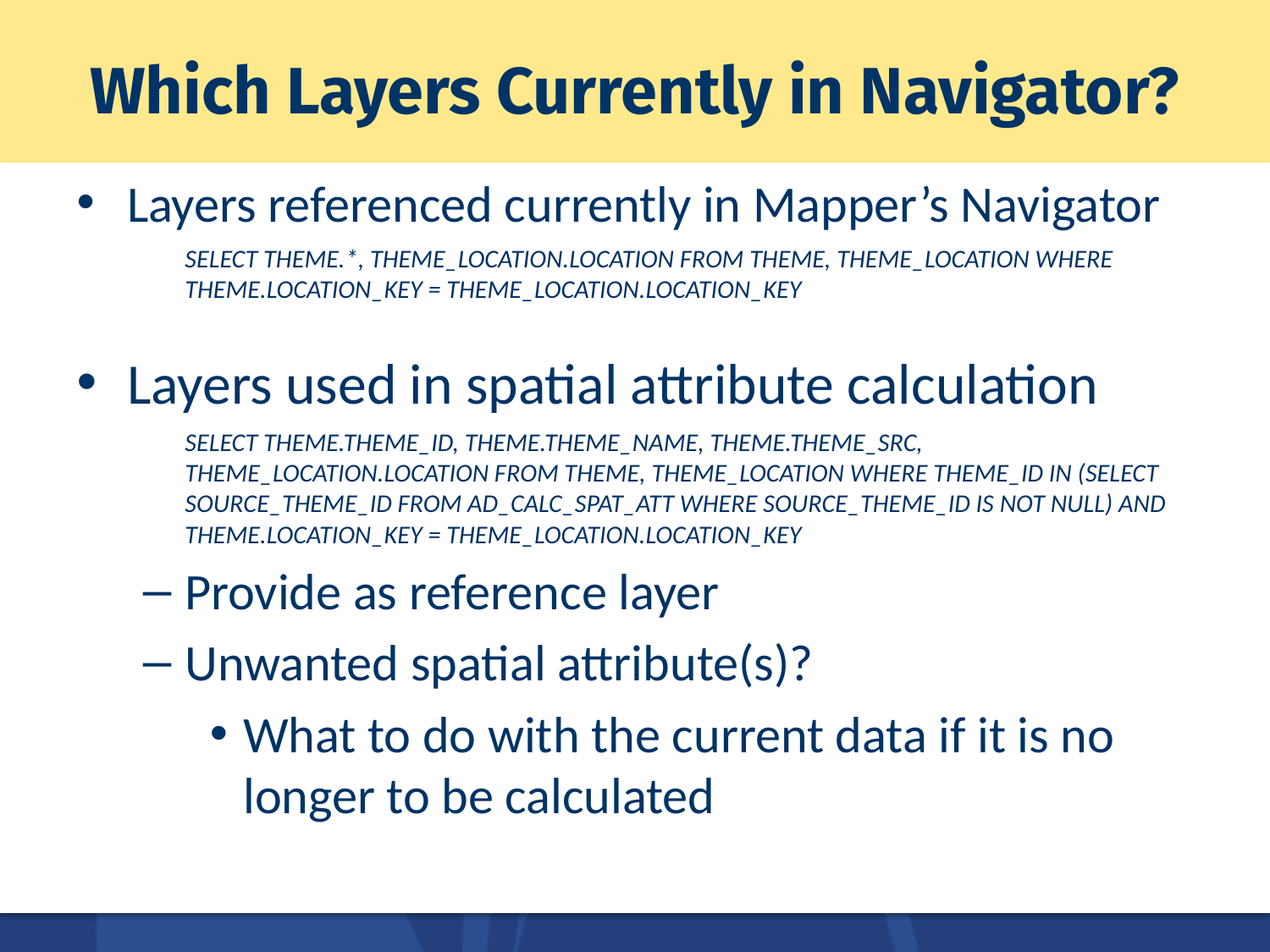

# Which Layers Currently in Navigator?
Layers referenced currently in Mapper’s Navigator
SELECT THEME.*, THEME_LOCATION.LOCATION FROM THEME, THEME_LOCATION WHERE THEME.LOCATION_KEY = THEME_LOCATION.LOCATION_KEY

Layers used in spatial attribute calculation
SELECT THEME.THEME_ID, THEME.THEME_NAME, THEME.THEME_SRC, THEME_LOCATION.LOCATION FROM THEME, THEME_LOCATION WHERE THEME_ID IN (SELECT SOURCE_THEME_ID FROM AD_CALC_SPAT_ATT WHERE SOURCE_THEME_ID IS NOT NULL) AND THEME.LOCATION_KEY = THEME_LOCATION.LOCATION_KEY
Provide as reference layer
Unwanted spatial attribute(s)?
What to do with the current data if it is no longer to be calculated